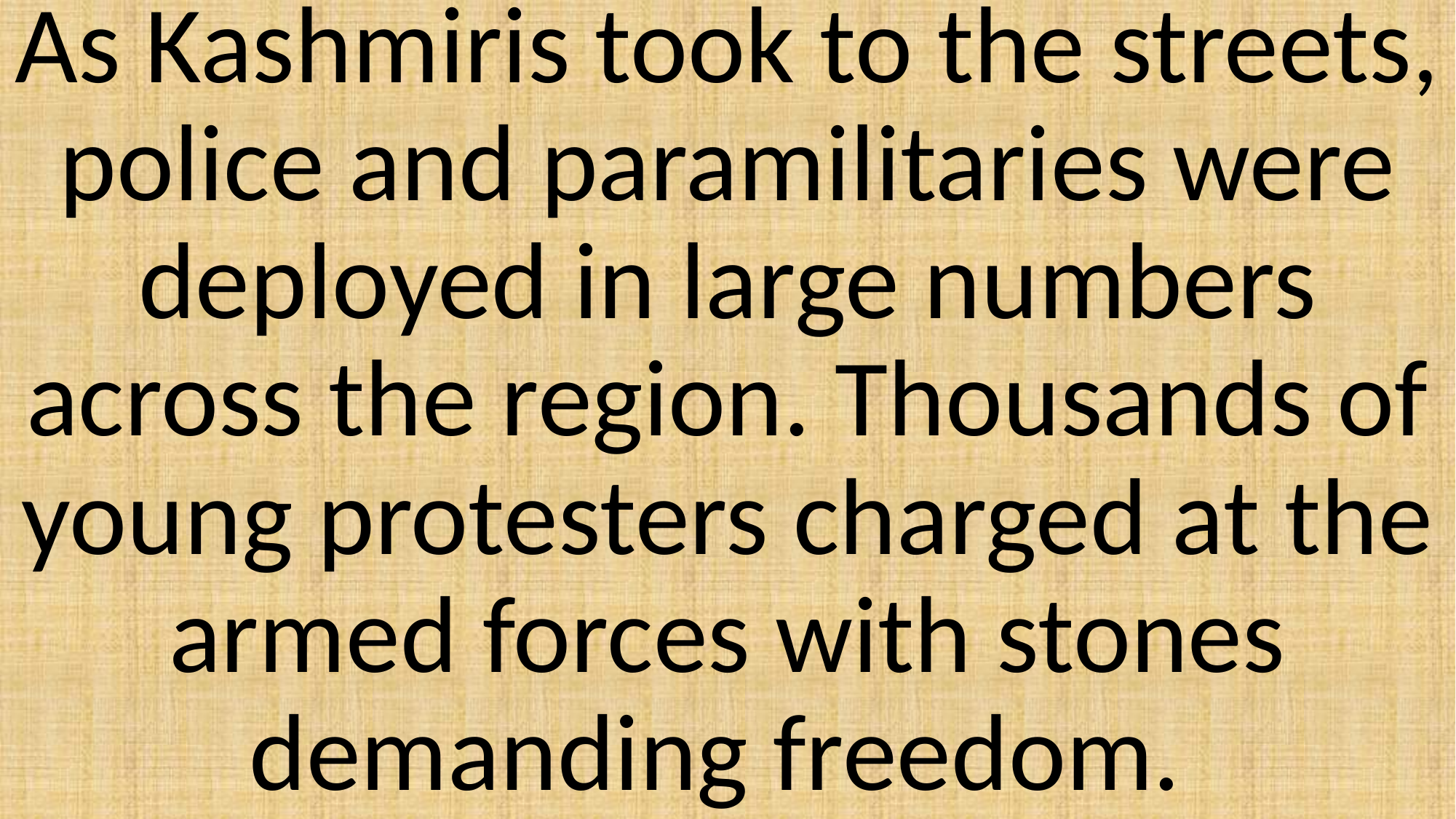

# As Kashmiris took to the streets, police and paramilitaries were deployed in large numbers across the region. Thousands of young protesters charged at the armed forces with stones demanding freedom.